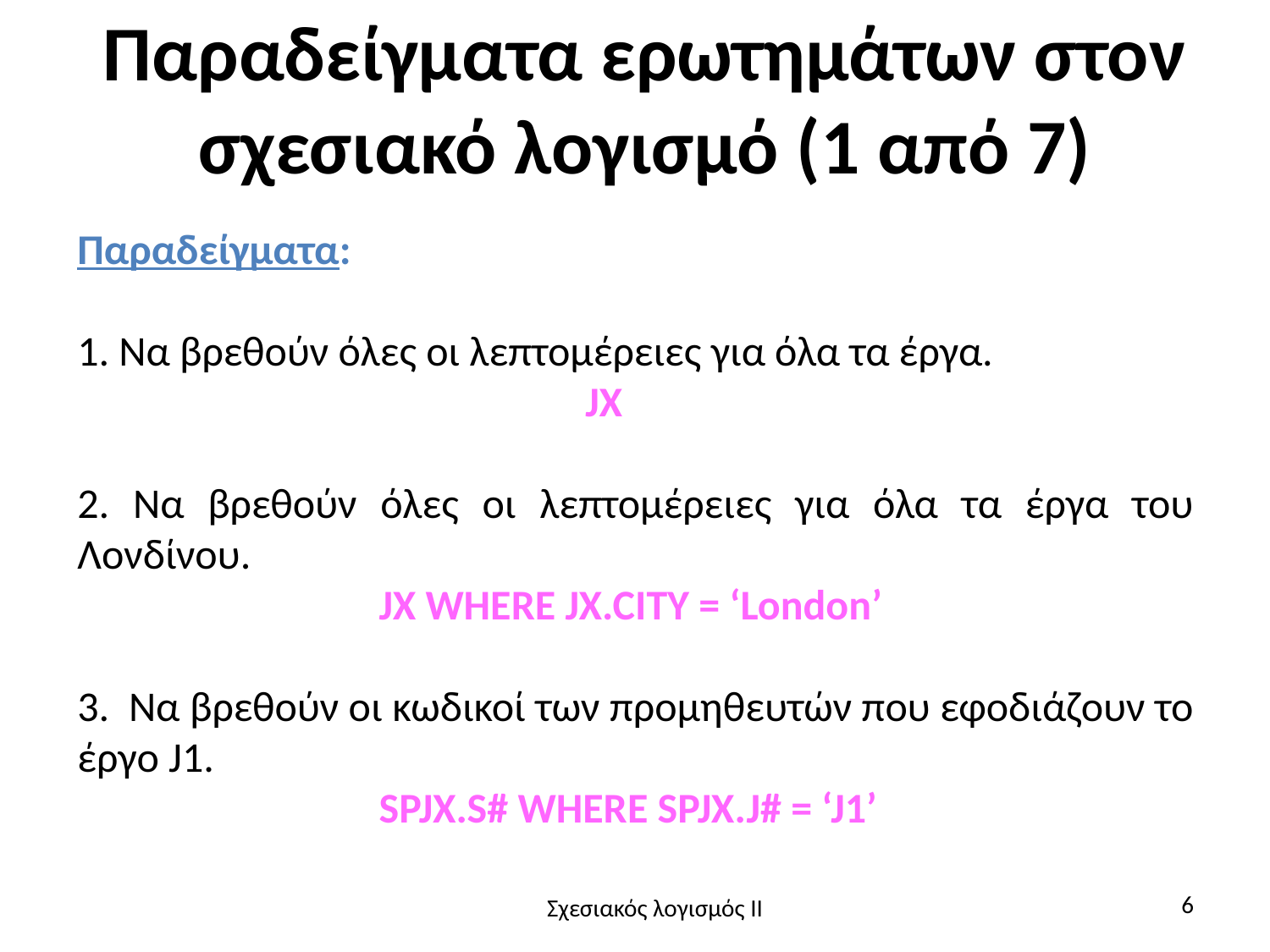

# Παραδείγματα ερωτημάτων στον σχεσιακό λογισμό (1 από 7)
Παραδείγματα:

1. Να βρεθούν όλες οι λεπτομέρειες για όλα τα έργα.
 			     	JX

2. Να βρεθούν όλες οι λεπτομέρειες για όλα τα έργα του Λονδίνου.
		     JX WHERE JX.CITY = ‘London’

3.  Να βρεθούν οι κωδικοί των προμηθευτών που εφοδιάζουν το έργο J1.
 		     SPJX.S# WHERE SPJX.J# = ‘J1’
6
Σχεσιακός λογισμός II